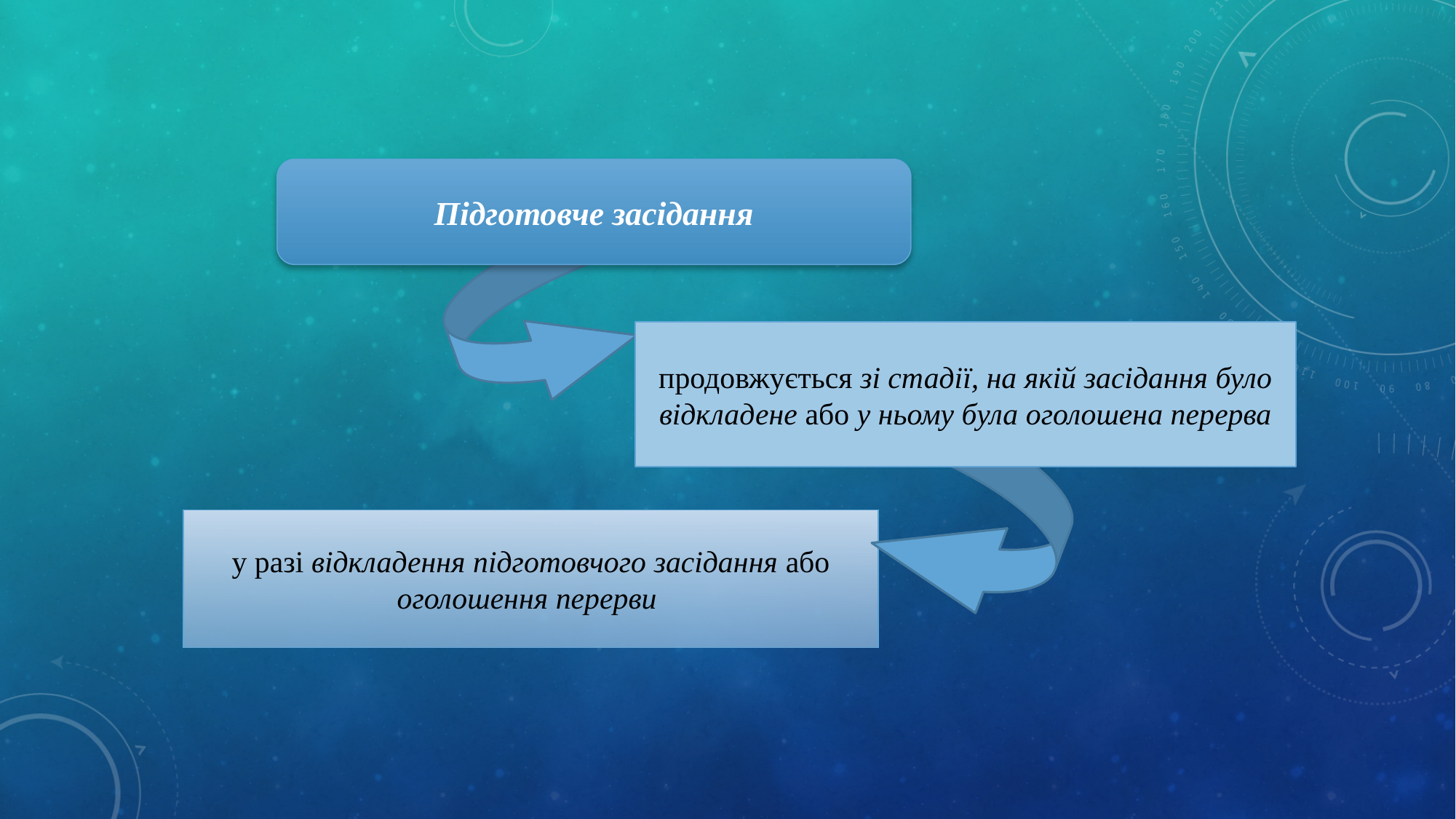

Підготовче засідання

продовжується зі стадії, на якій засідання було відкладене або у ньому була оголошена перерва

у разі відкладення підготовчого засідання або оголошення перерви